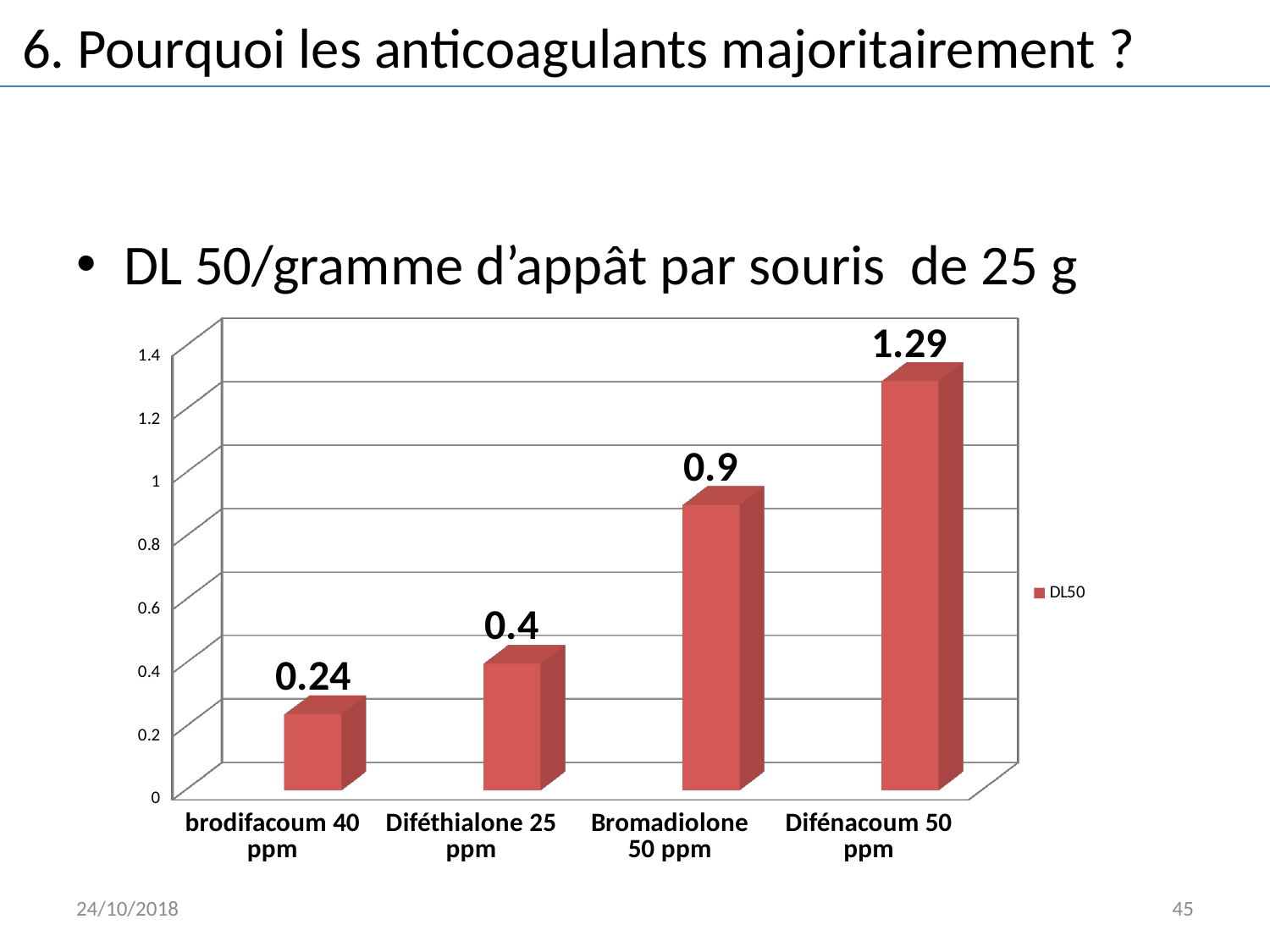

6. Pourquoi les anticoagulants majoritairement ?
DL 50/gramme d’appât par souris  de 25 g

[unsupported chart]

24/10/2018
45